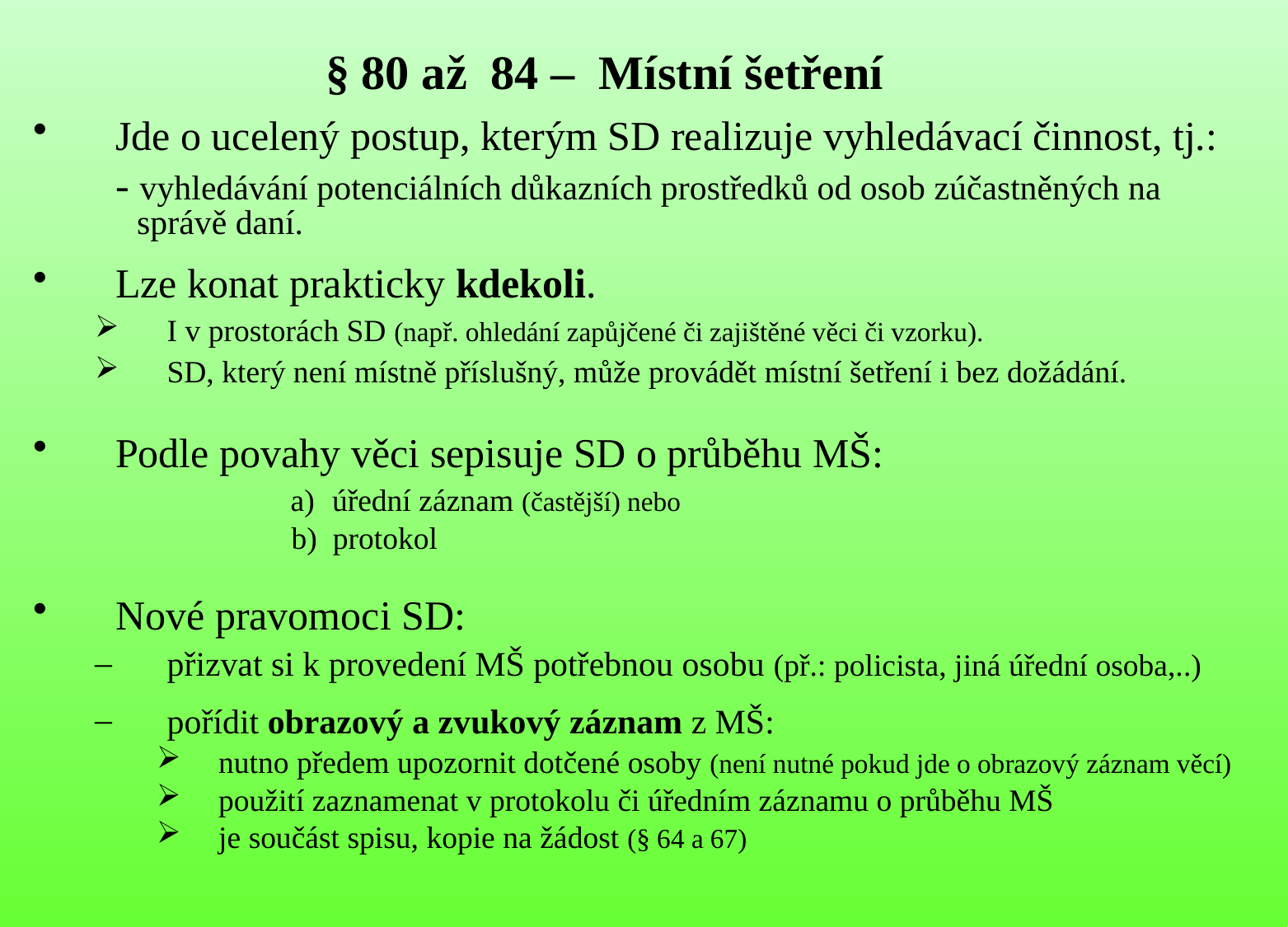

# § 80 až  84 –  Místní šetření
Jde o ucelený postup, kterým SD realizuje vyhledávací činnost, tj.: - vyhledávání potenciálních důkazních prostředků od osob zúčastněných na
            správě daní.

Lze konat prakticky kdekoli.
I v prostorách SD (např. ohledání zapůjčené či zajištěné věci či vzorku).
SD, který není místně příslušný, může provádět místní šetření i bez dožádání.

Podle povahy věci sepisuje SD o průběhu MŠ:
                                                  a)  úřední záznam (častější) nebo
                                 b)  protokol
Nové pravomoci SD:
přizvat si k provedení MŠ potřebnou osobu (př.: policista, jiná úřední osoba,..)
pořídit obrazový a zvukový záznam z MŠ:
nutno předem upozornit dotčené osoby (není nutné pokud jde o obrazový záznam věcí)
použití zaznamenat v protokolu či úředním záznamu o průběhu MŠ
je součást spisu, kopie na žádost (§ 64 a 67)